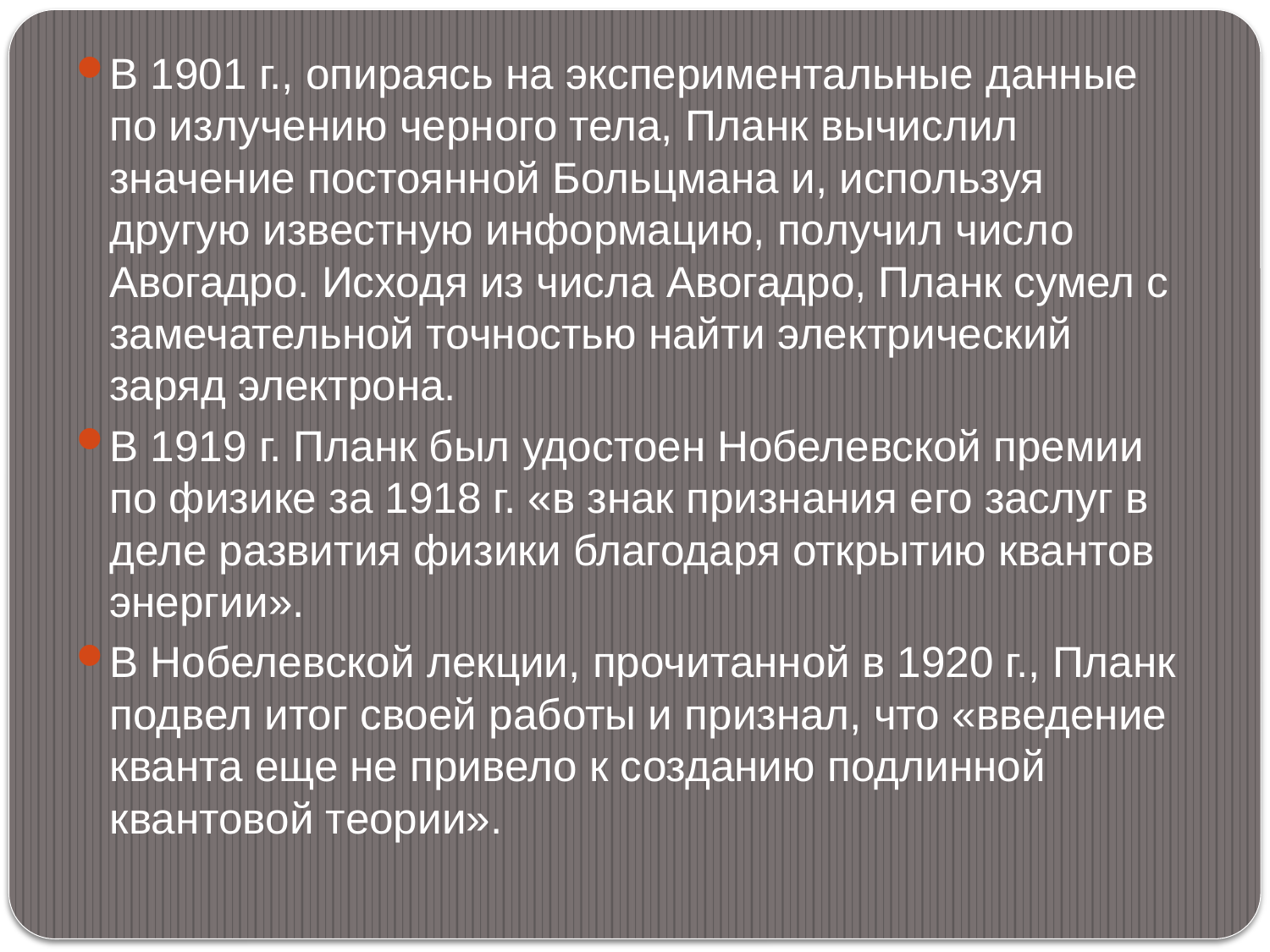

В 1901 г., опираясь на экспериментальные данные по излучению черного тела, Планк вычислил значение постоянной Больцмана и, используя другую известную информацию, получил число Авогадро. Исходя из числа Авогадро, Планк сумел с замечательной точностью найти электрический заряд электрона.
В 1919 г. Планк был удостоен Нобелевской премии по физике за 1918 г. «в знак признания его заслуг в деле развития физики благодаря открытию квантов энергии».
В Нобелевской лекции, прочитанной в 1920 г., Планк подвел итог своей работы и признал, что «введение кванта еще не привело к созданию подлинной квантовой теории».